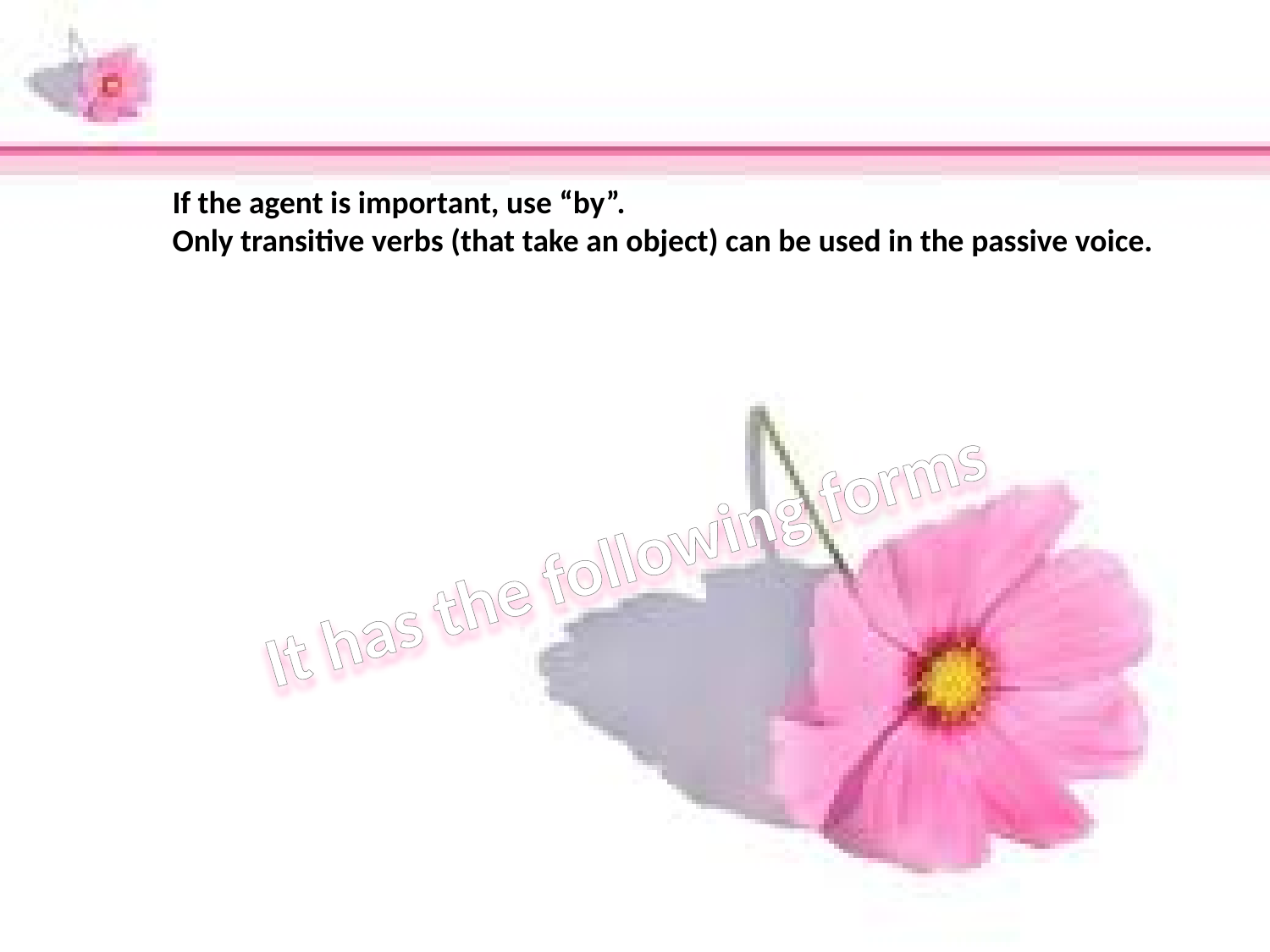

If the agent is important, use “by”.
Only transitive verbs (that take an object) can be used in the passive voice.

It has the following forms